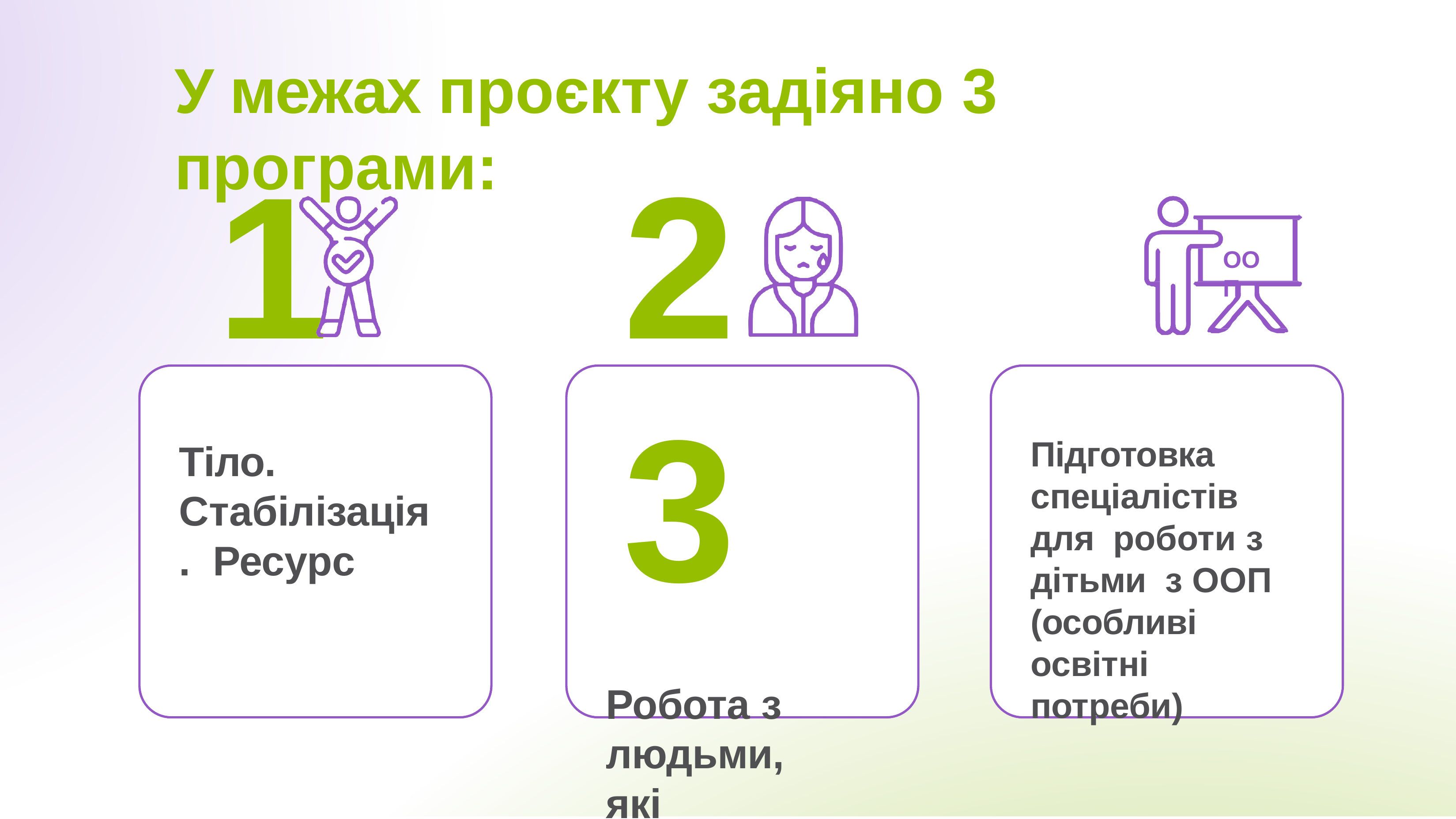

# У межах проєкту задіяно 3 програми:
1
Тіло.  Стабілізація.  Ресурс
2	3
Робота з  людьми, які  пережили  втрату

ООП

Підготовка  спеціалістів для  роботи з дітьми  з ООП (особливі  освітні потреби)